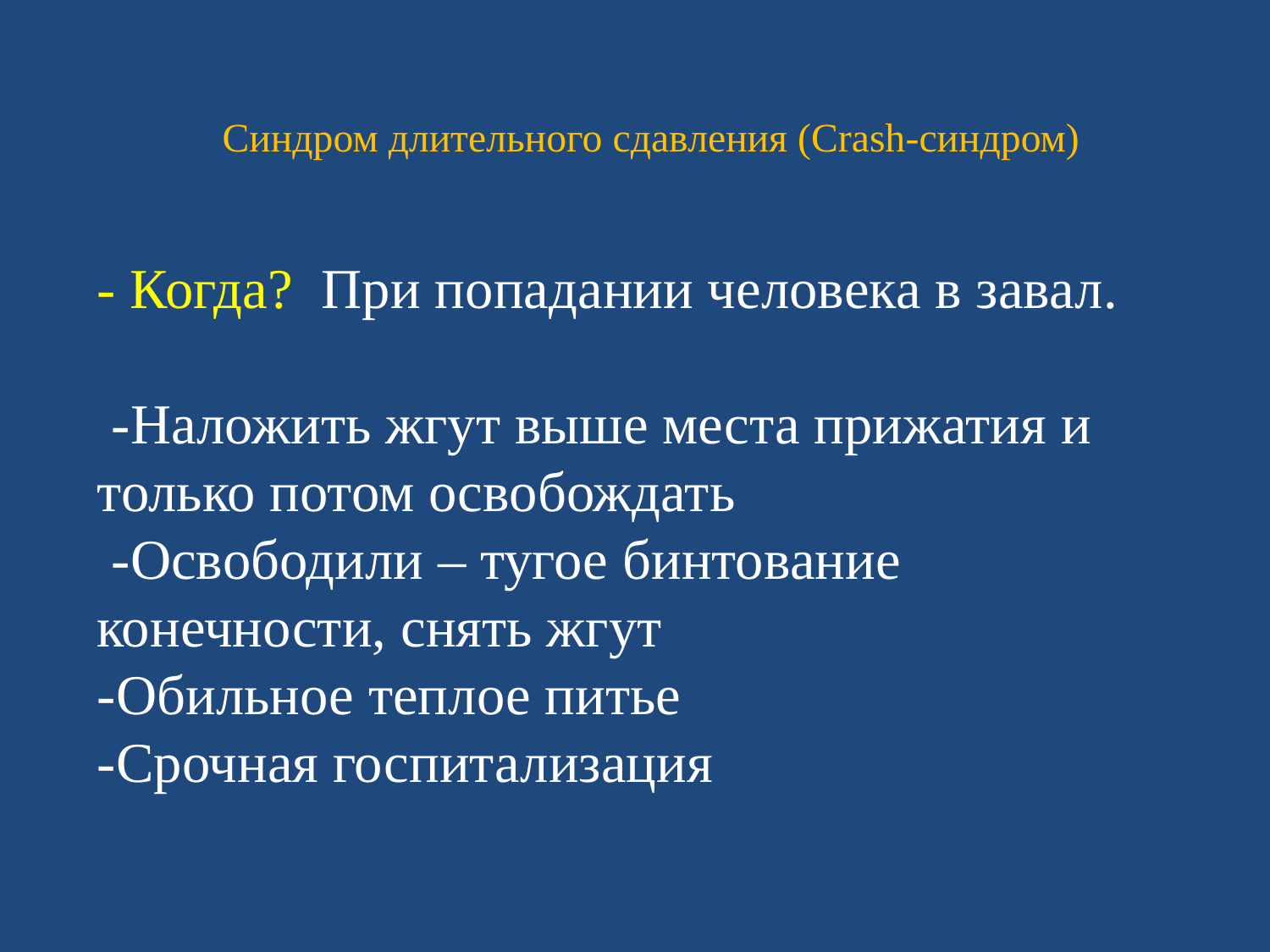

# Синдром длительного сдавления (Crash-синдром)
- Когда?  При попадании человека в завал.

 -Наложить жгут выше места прижатия и только потом освобождать
 -Освободили – тугое бинтование конечности, снять жгут
-Обильное теплое питье
-Срочная госпитализация